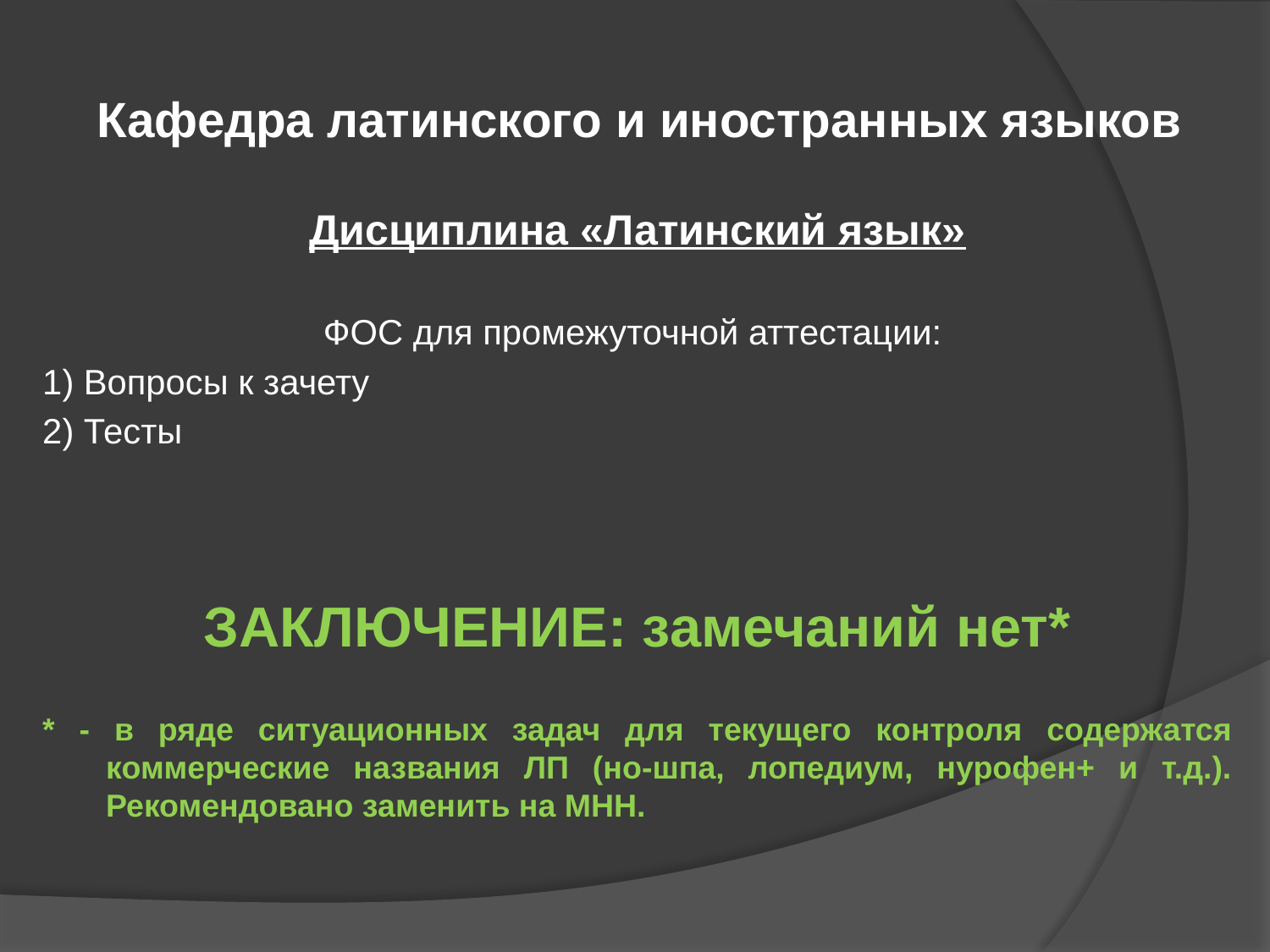

# Кафедра латинского и иностранных языков
Дисциплина «Латинский язык»

ФОС для промежуточной аттестации:
1) Вопросы к зачету
2) Тесты

ЗАКЛЮЧЕНИЕ: замечаний нет*

* - в ряде ситуационных задач для текущего контроля содержатся коммерческие названия ЛП (но-шпа, лопедиум, нурофен+ и т.д.). Рекомендовано заменить на МНН.